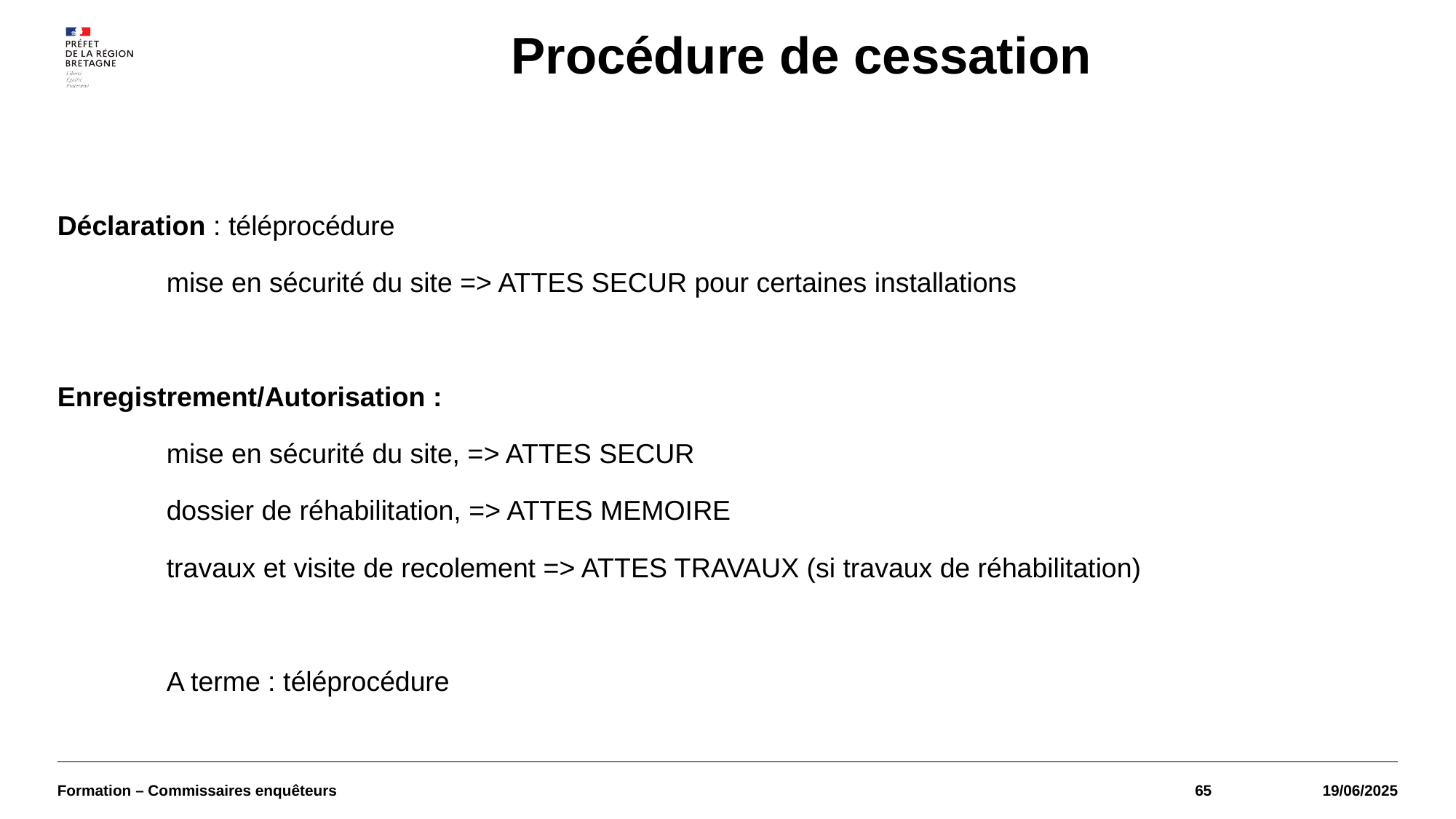

# Procédure de cessation
Déclaration : téléprocédure
	mise en sécurité du site => ATTES SECUR pour certaines installations

Enregistrement/Autorisation :
	mise en sécurité du site, => ATTES SECUR
	dossier de réhabilitation, => ATTES MEMOIRE
	travaux et visite de recolement => ATTES TRAVAUX (si travaux de réhabilitation)

	A terme : téléprocédure

Formation – Commissaires enquêteurs
65
19/06/2025